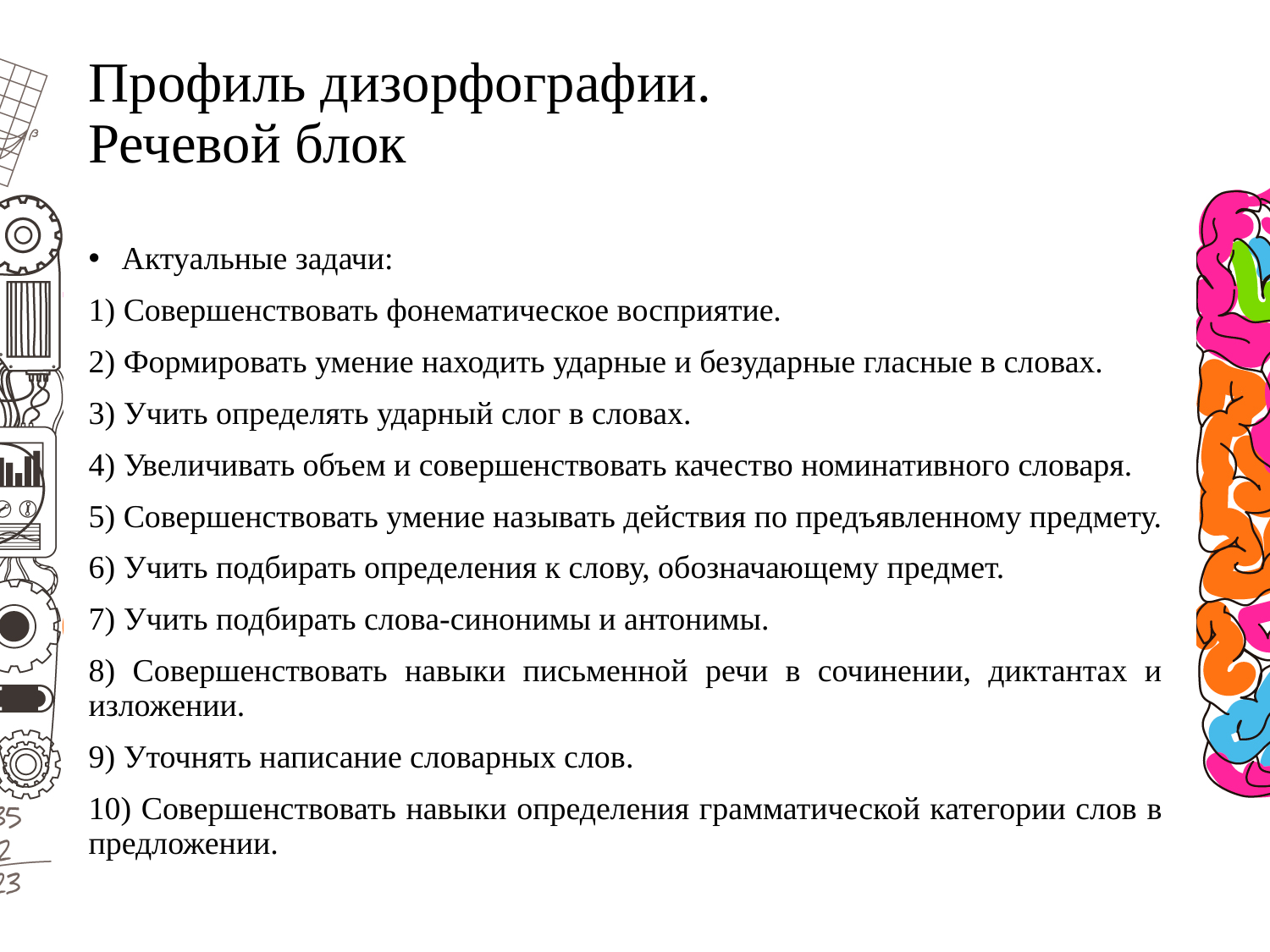

# Профиль дизорфографии. Речевой блок
Актуальные задачи:
1) Совершенствовать фонематическое восприятие.
2) Формировать умение находить ударные и безударные гласные в словах.
3) Учить определять ударный слог в словах.
4) Увеличивать объем и совершенствовать качество номинативного словаря.
5) Совершенствовать умение называть действия по предъявленному предмету.
6) Учить подбирать определения к слову, обозначающему предмет.
7) Учить подбирать слова-синонимы и антонимы.
8) Совершенствовать навыки письменной речи в сочинении, диктантах и изложении.
9) Уточнять написание словарных слов.
10) Совершенствовать навыки определения грамматической категории слов в предложении.